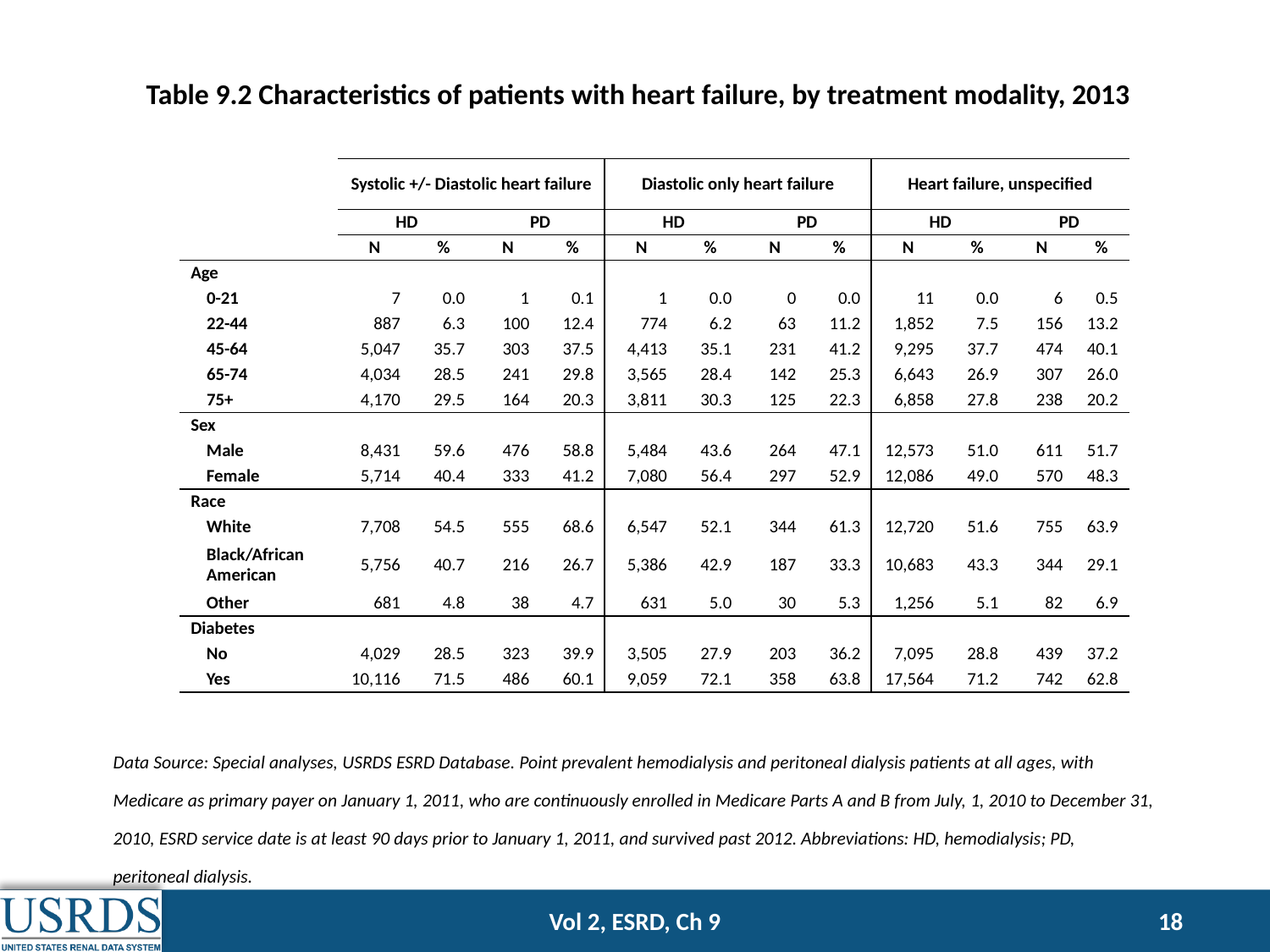

Table 9.2 Characteristics of patients with heart failure, by treatment modality, 2013
|  | Systolic +/- Diastolic heart failure |  |  |  | Diastolic only heart failure |  |  |  | Heart failure, unspecified |  |  |  |
| --- | --- | --- | --- | --- | --- | --- | --- | --- | --- | --- | --- | --- |
|  | HD |  | PD |  | HD |  | PD |  | HD |  | PD |  |
|  | N | % | N | % | N | % | N | % | N | % | N | % |
| Age |  |  |  |  |  |  |  |  |  |  |  |  |
| 0-21 | 7 | 0.0 | 1 | 0.1 | 1 | 0.0 | 0 | 0.0 | 11 | 0.0 | 6 | 0.5 |
| 22-44 | 887 | 6.3 | 100 | 12.4 | 774 | 6.2 | 63 | 11.2 | 1,852 | 7.5 | 156 | 13.2 |
| 45-64 | 5,047 | 35.7 | 303 | 37.5 | 4,413 | 35.1 | 231 | 41.2 | 9,295 | 37.7 | 474 | 40.1 |
| 65-74 | 4,034 | 28.5 | 241 | 29.8 | 3,565 | 28.4 | 142 | 25.3 | 6,643 | 26.9 | 307 | 26.0 |
| 75+ | 4,170 | 29.5 | 164 | 20.3 | 3,811 | 30.3 | 125 | 22.3 | 6,858 | 27.8 | 238 | 20.2 |
| Sex |  |  |  |  |  |  |  |  |  |  |  |  |
| Male | 8,431 | 59.6 | 476 | 58.8 | 5,484 | 43.6 | 264 | 47.1 | 12,573 | 51.0 | 611 | 51.7 |
| Female | 5,714 | 40.4 | 333 | 41.2 | 7,080 | 56.4 | 297 | 52.9 | 12,086 | 49.0 | 570 | 48.3 |
| Race |  |  |  |  |  |  |  |  |  |  |  |  |
| White | 7,708 | 54.5 | 555 | 68.6 | 6,547 | 52.1 | 344 | 61.3 | 12,720 | 51.6 | 755 | 63.9 |
| Black/African American | 5,756 | 40.7 | 216 | 26.7 | 5,386 | 42.9 | 187 | 33.3 | 10,683 | 43.3 | 344 | 29.1 |
| Other | 681 | 4.8 | 38 | 4.7 | 631 | 5.0 | 30 | 5.3 | 1,256 | 5.1 | 82 | 6.9 |
| Diabetes |  |  |  |  |  |  |  |  |  |  |  |  |
| No | 4,029 | 28.5 | 323 | 39.9 | 3,505 | 27.9 | 203 | 36.2 | 7,095 | 28.8 | 439 | 37.2 |
| Yes | 10,116 | 71.5 | 486 | 60.1 | 9,059 | 72.1 | 358 | 63.8 | 17,564 | 71.2 | 742 | 62.8 |
Data Source: Special analyses, USRDS ESRD Database. Point prevalent hemodialysis and peritoneal dialysis patients at all ages, with Medicare as primary payer on January 1, 2011, who are continuously enrolled in Medicare Parts A and B from July, 1, 2010 to December 31, 2010, ESRD service date is at least 90 days prior to January 1, 2011, and survived past 2012. Abbreviations: HD, hemodialysis; PD, peritoneal dialysis.
Vol 2, ESRD, Ch 9
18